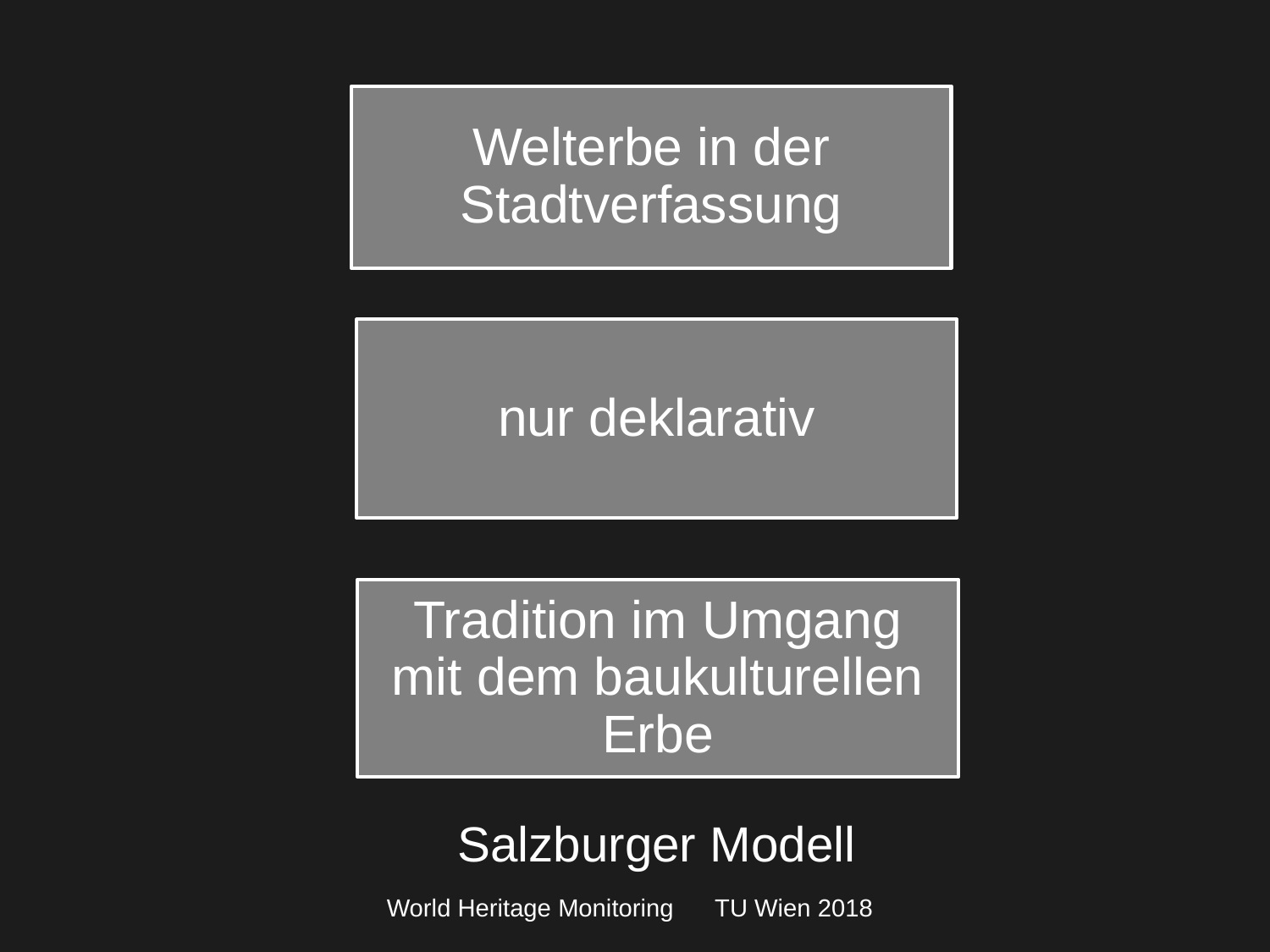

Welterbe in der Stadtverfassung
nur deklarativ
Tradition im Umgang mit dem baukulturellen Erbe
Salzburger Modell
World Heritage Monitoring      TU Wien 2018